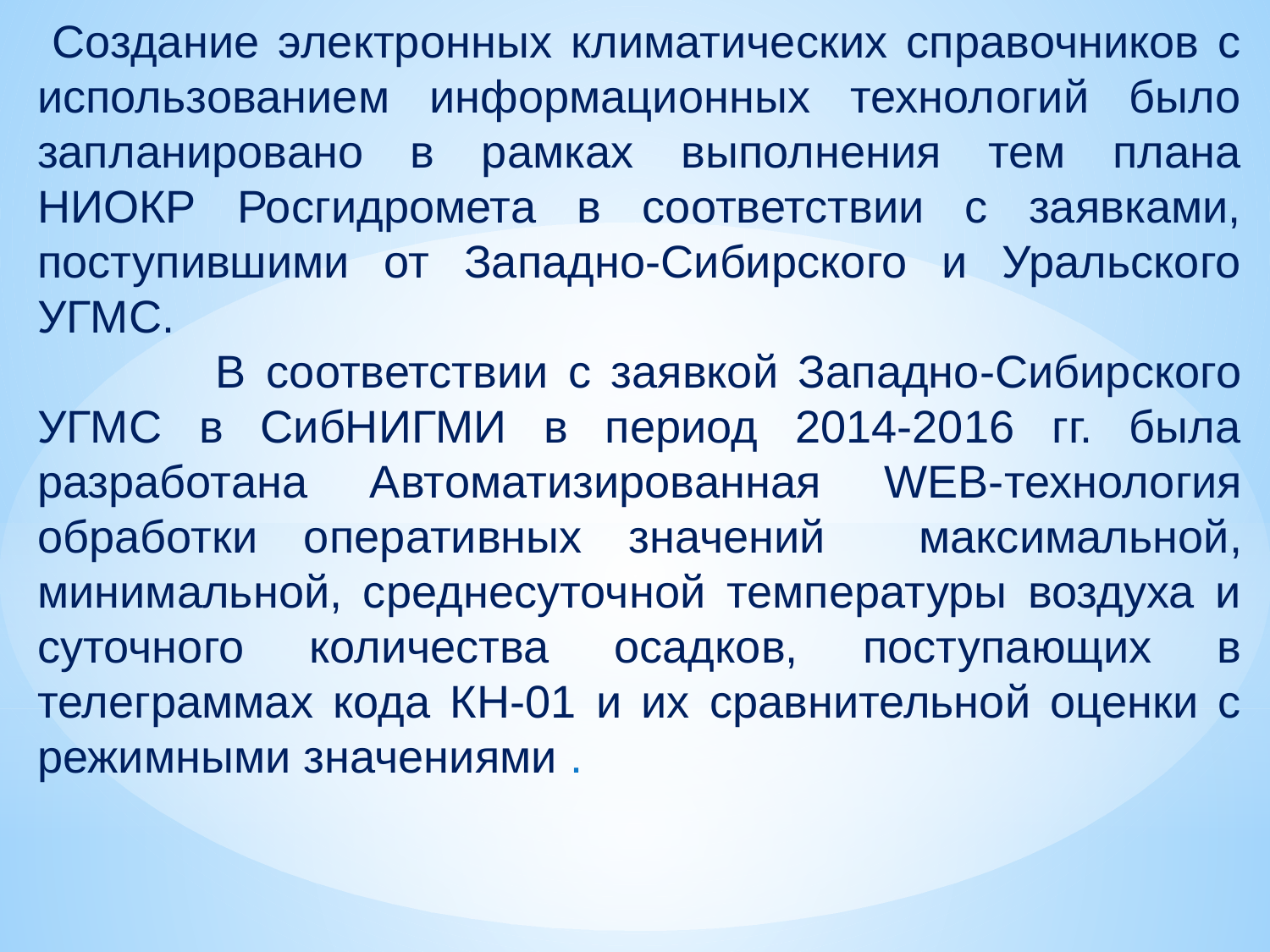

Создание электронных климатических справочников с использованием информационных технологий было запланировано в рамках выполнения тем плана НИОКР Росгидромета в соответствии с заявками, поступившими от Западно-Сибирского и Уральского УГМС.
         В соответствии с заявкой Западно-Сибирского УГМС в СибНИГМИ в период 2014-2016 гг. была разработана Автоматизированная WEB-технология обработки оперативных значений  максимальной, минимальной, среднесуточной температуры воздуха и суточного количества осадков, поступающих в телеграммах кода КН-01 и их сравнительной оценки с режимными значениями .